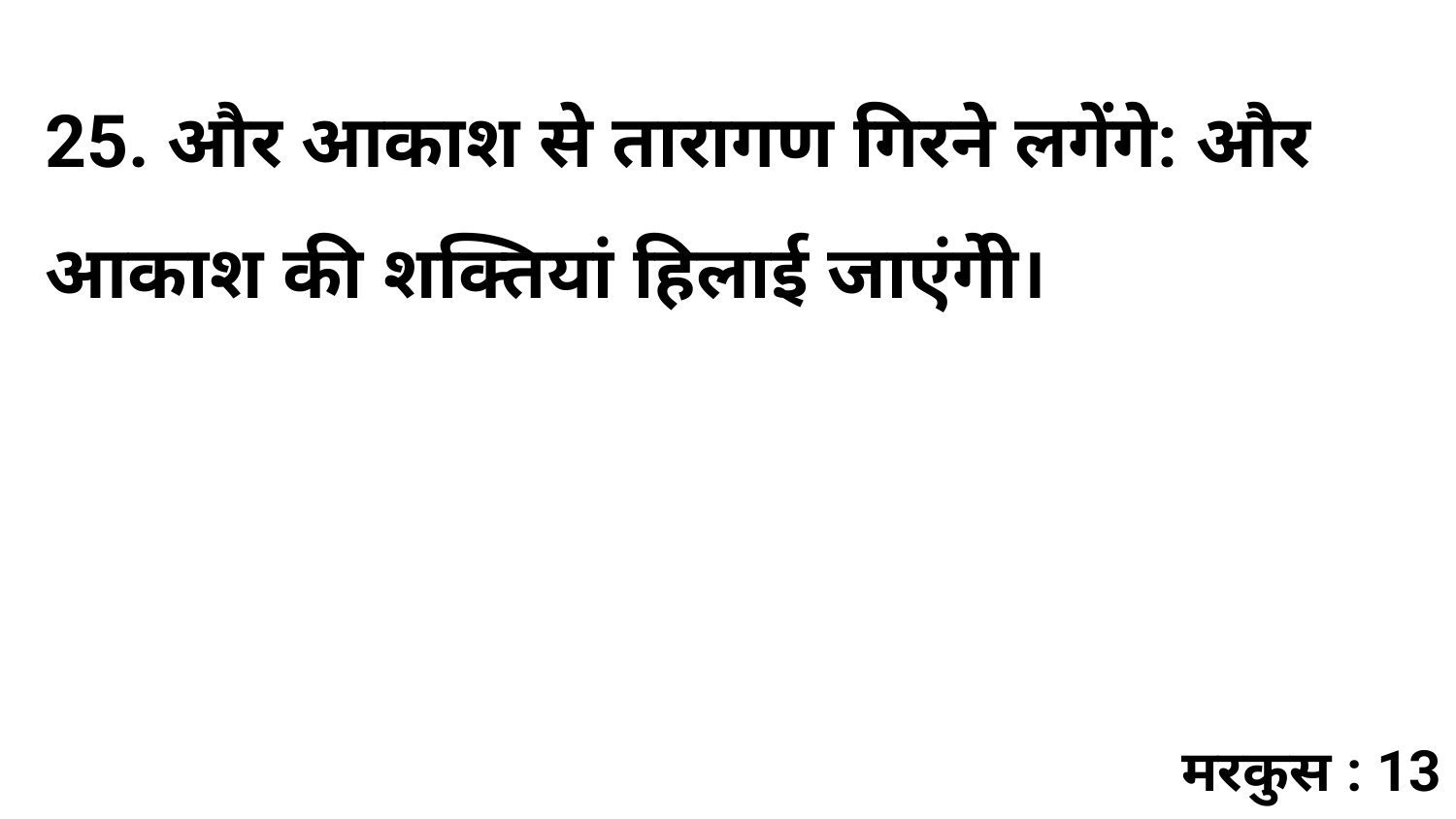

25. और आकाश से तारागण गिरने लगेंगे: और आकाश की शक्तियां हिलाई जाएंगेी।
मरकुस : 13